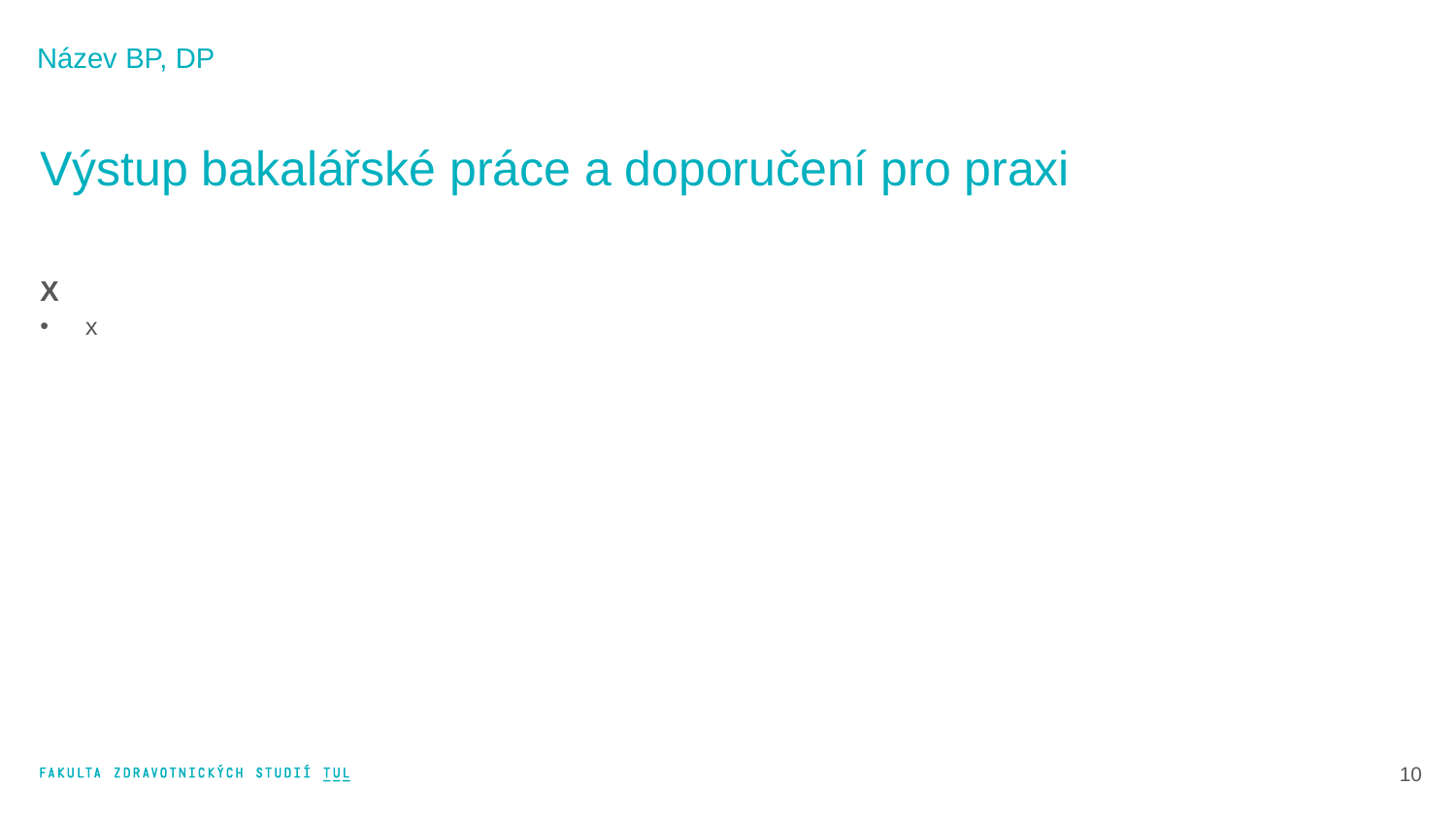

Název BP, DP
Výstup bakalářské práce a doporučení pro praxi
X
x
10